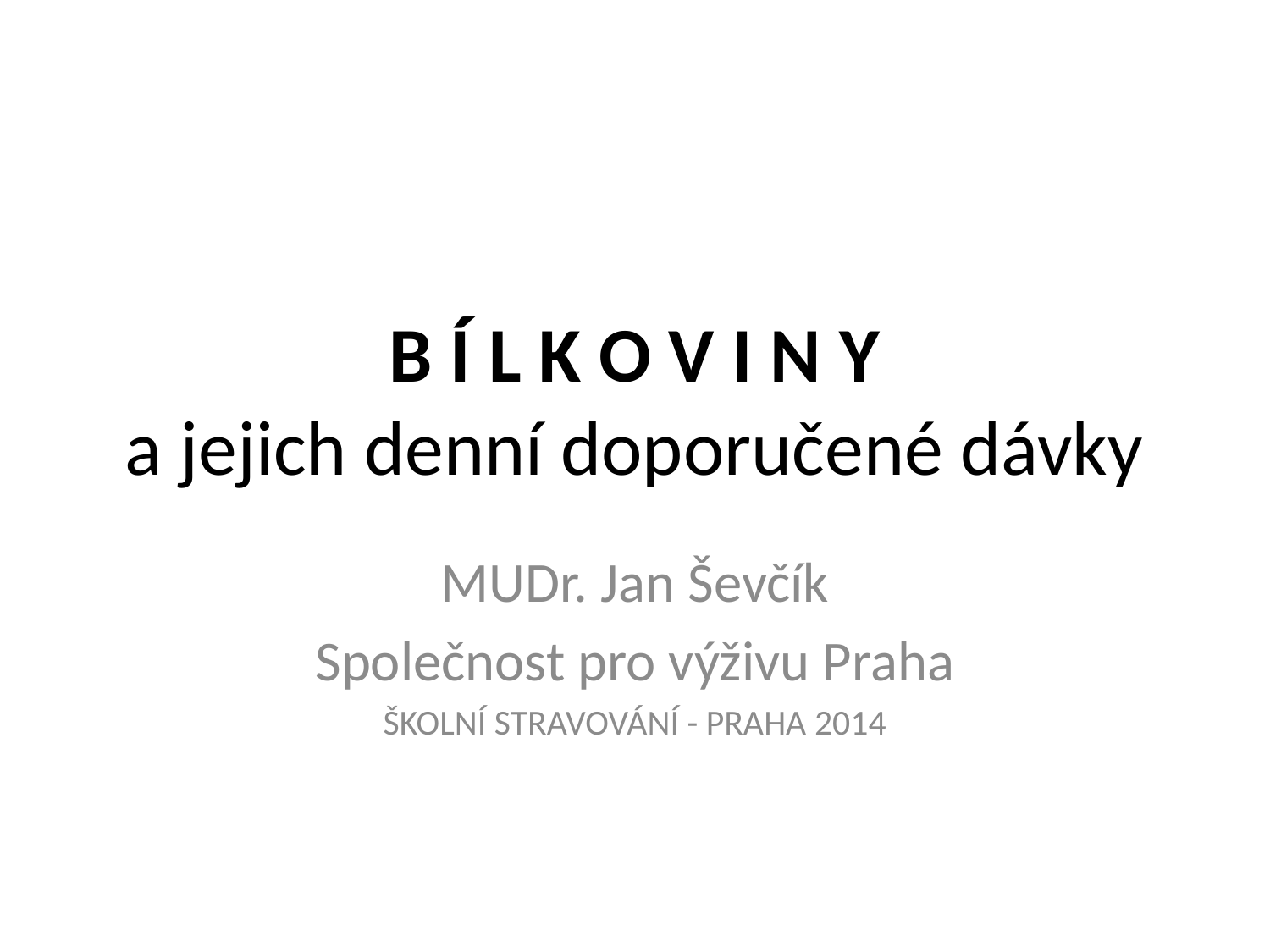

# B Í L K O V I N Y a jejich denní doporučené dávky
MUDr. Jan Ševčík
Společnost pro výživu Praha
ŠKOLNÍ STRAVOVÁNÍ - PRAHA 2014